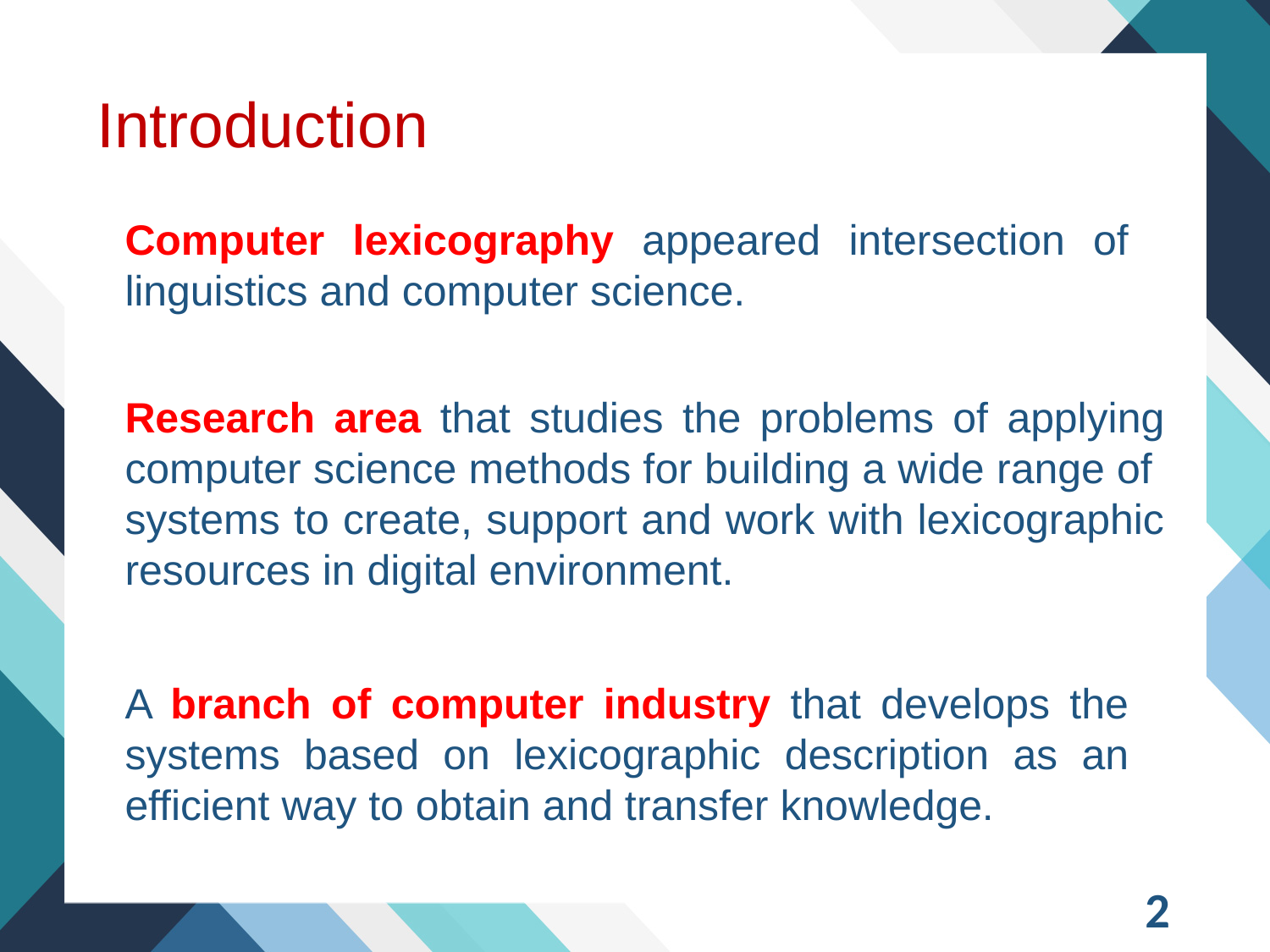

# Introduction
Computer lexicography appeared intersection of linguistics and computer science.
Research area that studies the problems of applying computer science methods for building a wide range of  systems to create, support and work with lexicographic resources in digital environment.
A branch of computer industry that develops the systems based on lexicographic description as an efficient way to obtain and transfer knowledge.
2